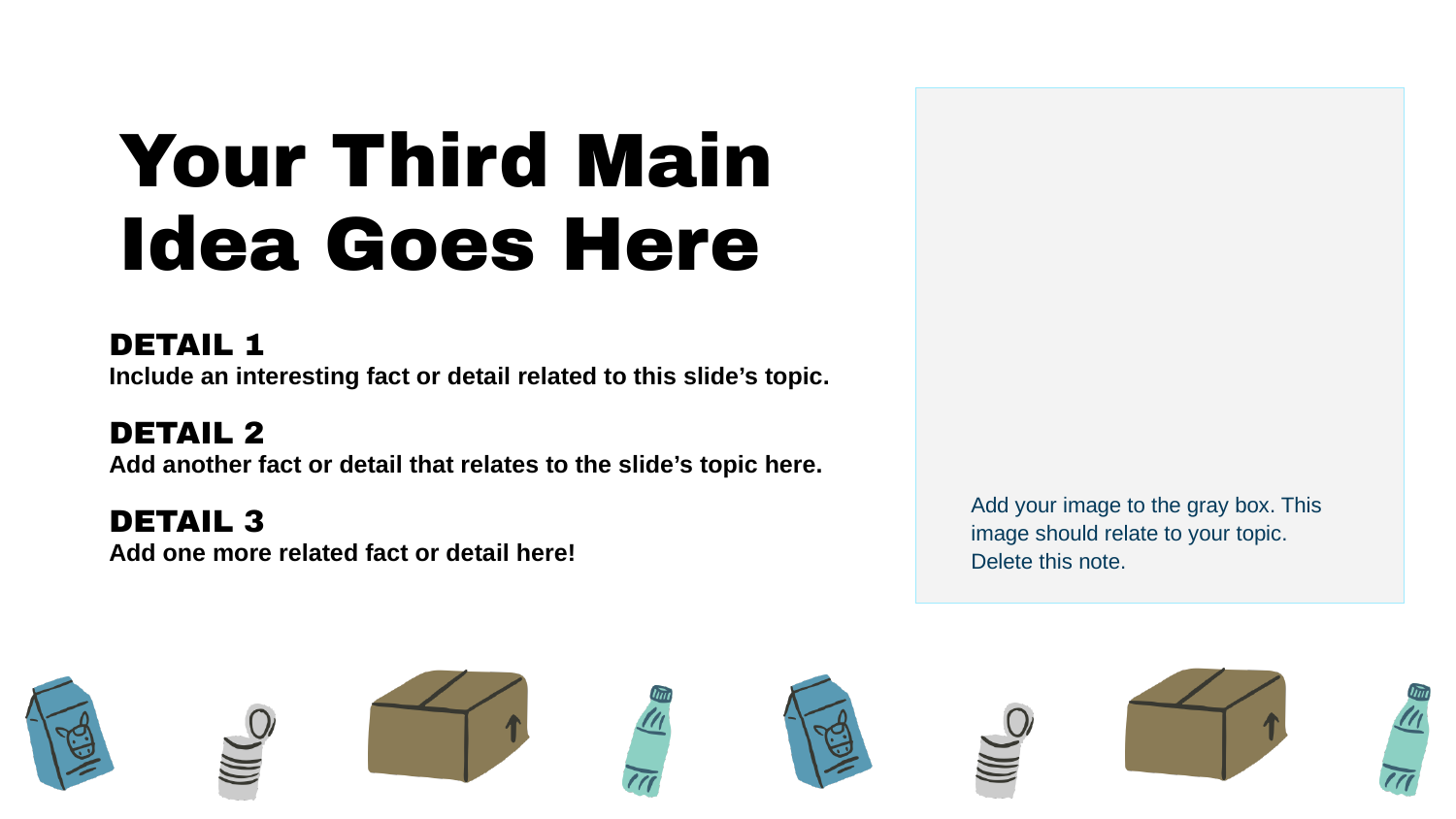

Your Third Main Idea Goes Here

DETAIL 1
Include an interesting fact or detail related to this slide’s topic.

DETAIL 2
Add another fact or detail that relates to the slide’s topic here.

DETAIL 3
Add one more related fact or detail here!

Add your image to the gray box. This image should relate to your topic. Delete this note.